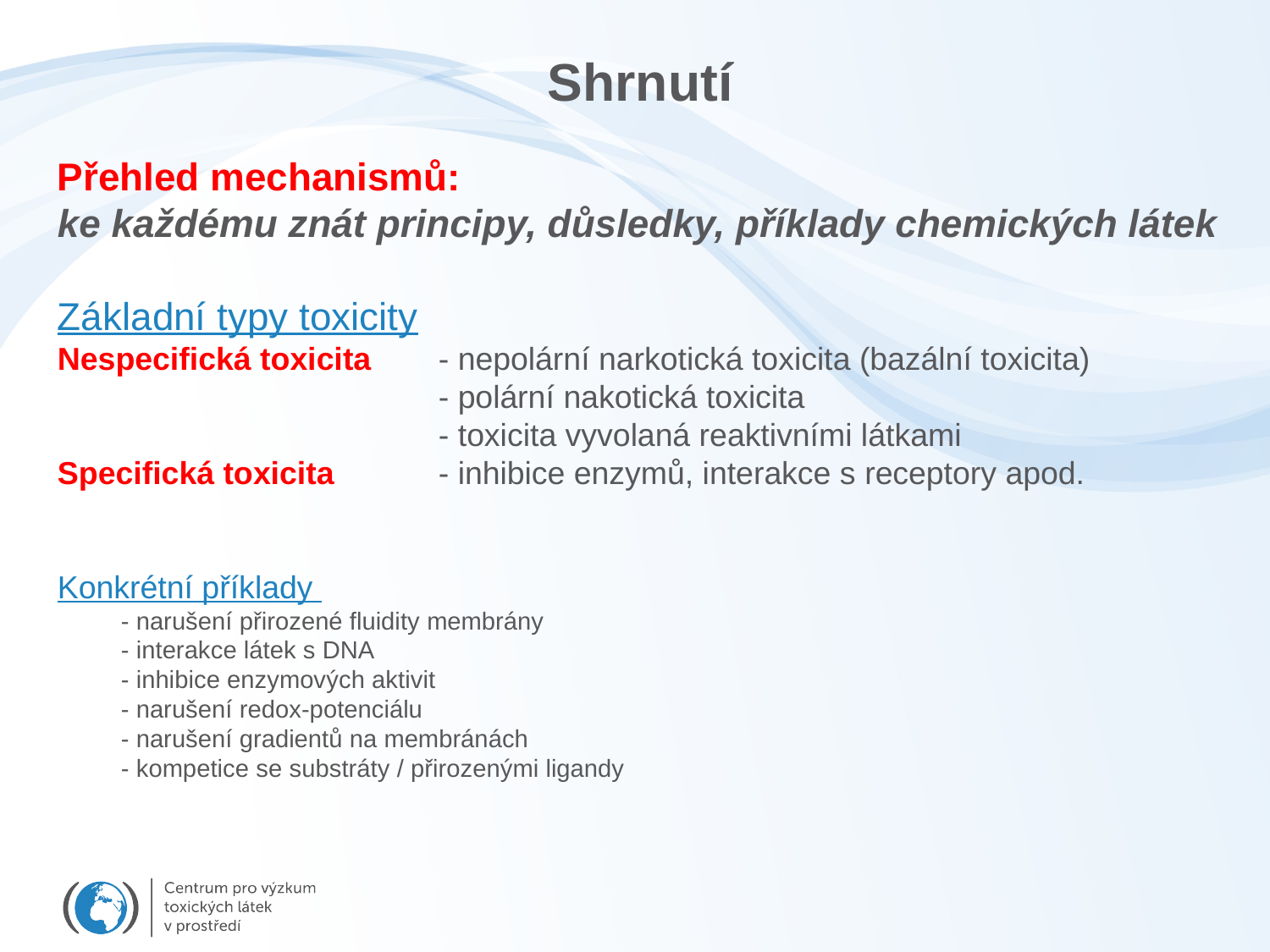

Shrnutí
Přehled mechanismů:
ke každému znát principy, důsledky, příklady chemických látek

Základní typy toxicity
Nespecifická toxicita	- nepolární narkotická toxicita (bazální toxicita)
			- polární nakotická toxicita
			- toxicita vyvolaná reaktivními látkami
Specifická toxicita	- inhibice enzymů, interakce s receptory apod.

Konkrétní příklady
- narušení přirozené fluidity membrány
- interakce látek s DNA
- inhibice enzymových aktivit
- narušení redox-potenciálu
- narušení gradientů na membránách
- kompetice se substráty / přirozenými ligandy